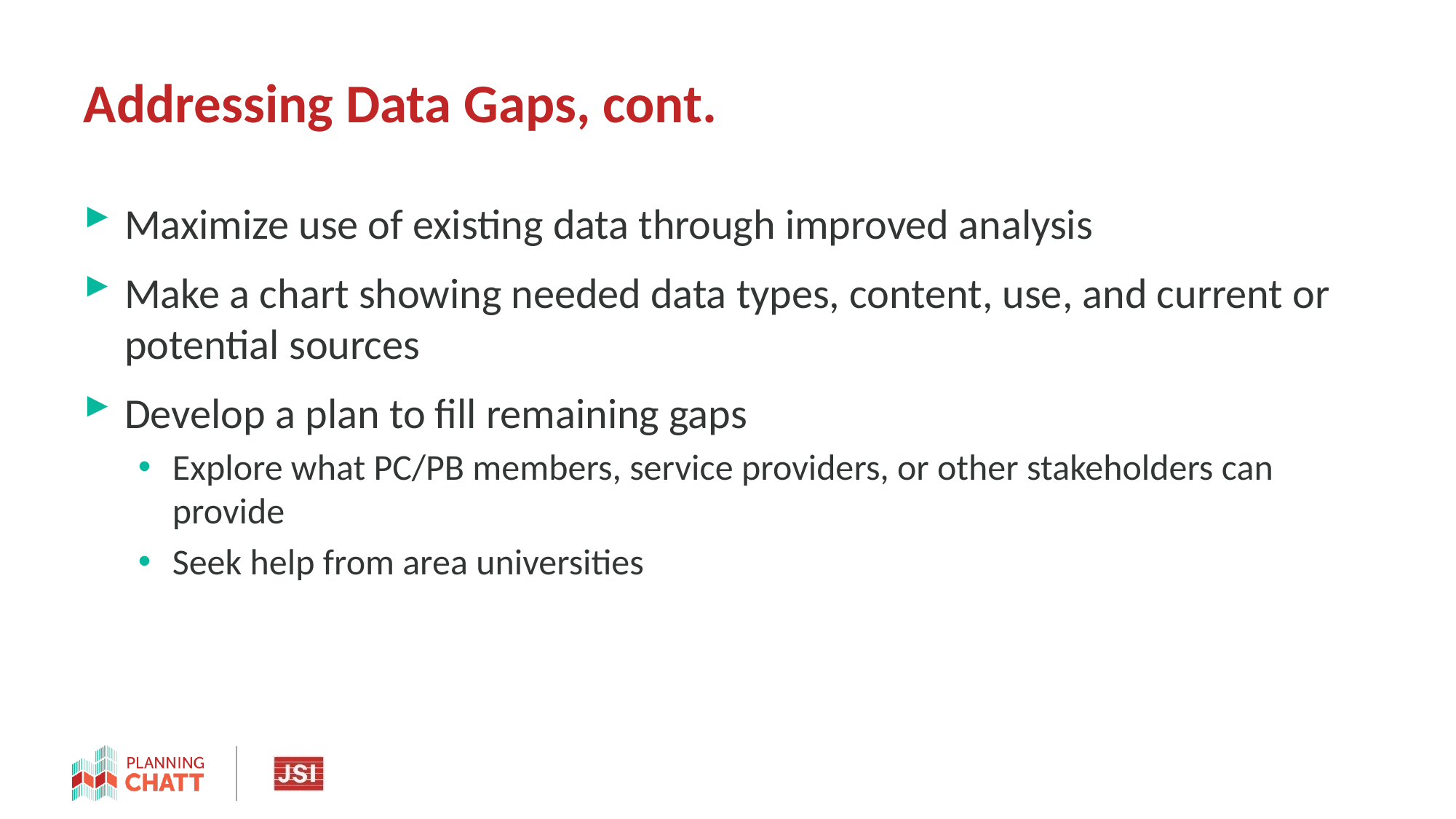

# Addressing Data Gaps, cont.
Maximize use of existing data through improved analysis
Make a chart showing needed data types, content, use, and current or potential sources
Develop a plan to fill remaining gaps
Explore what PC/PB members, service providers, or other stakeholders can provide
Seek help from area universities